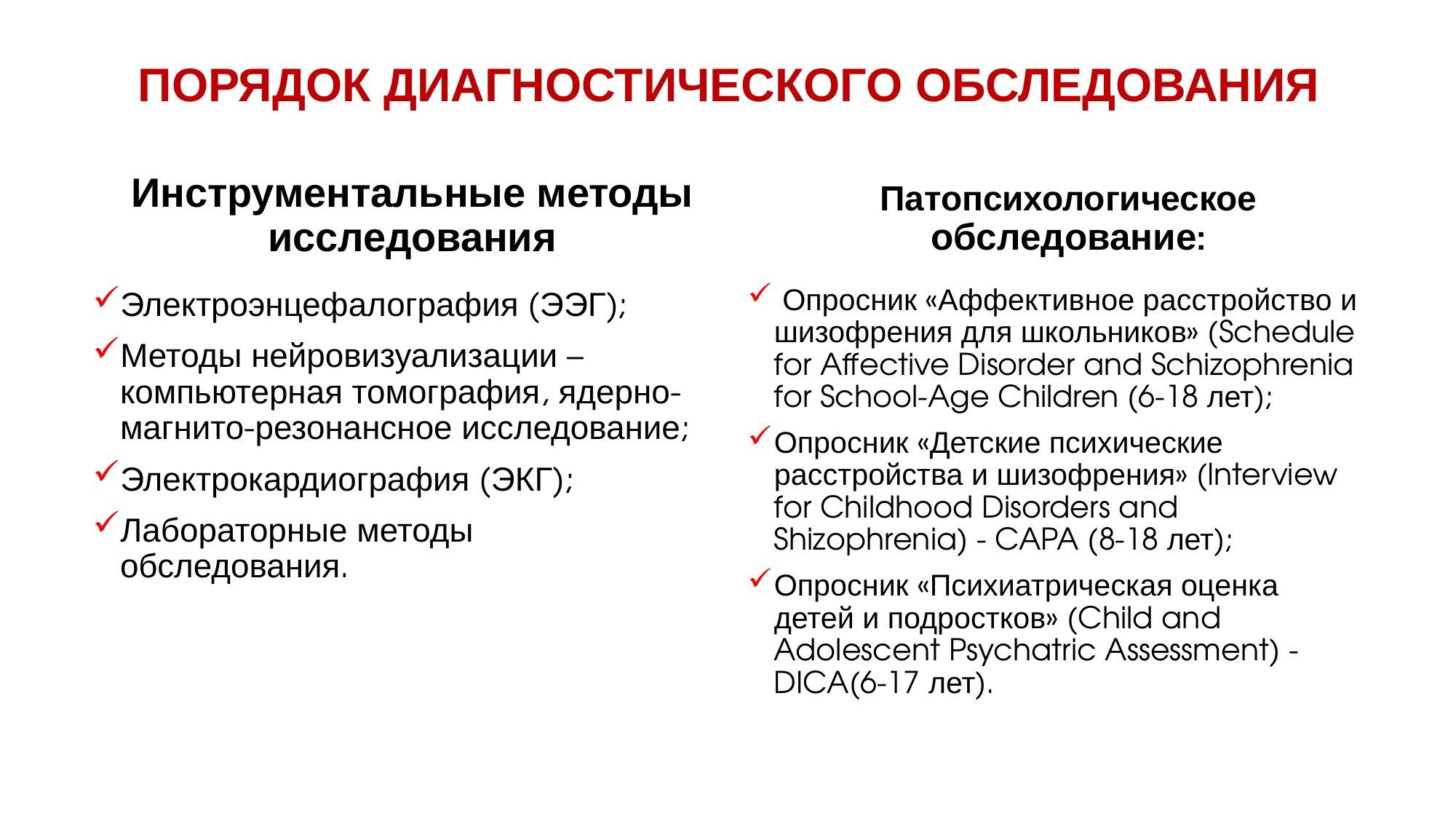

# Порядок диагностического обследования

Инструментальные методы исследования
Патопсихологическое обследование:
 Опросник «Аффективное расстройство и шизофрения для школьников» (Schedule for Affective Disorder and Schizophrenia for School-Age Children (6-18 лет);
Опросник «Детские психические расстройства и шизофрения» (Interview for Childhood Disorders and Shizophrenia) - CAPA (8-18 лет);
Опросник «Психиатрическая оценка детей и подростков» (Child and Adolescent Psychatric Assessment) - DICA(6-17 лет).

Электроэнцефалография (ЭЭГ);
Методы нейровизуализации – компьютерная томография, ядерно-магнито-резонансное исследование;
Электрокардиография (ЭКГ);
Лабораторные методы обследования.